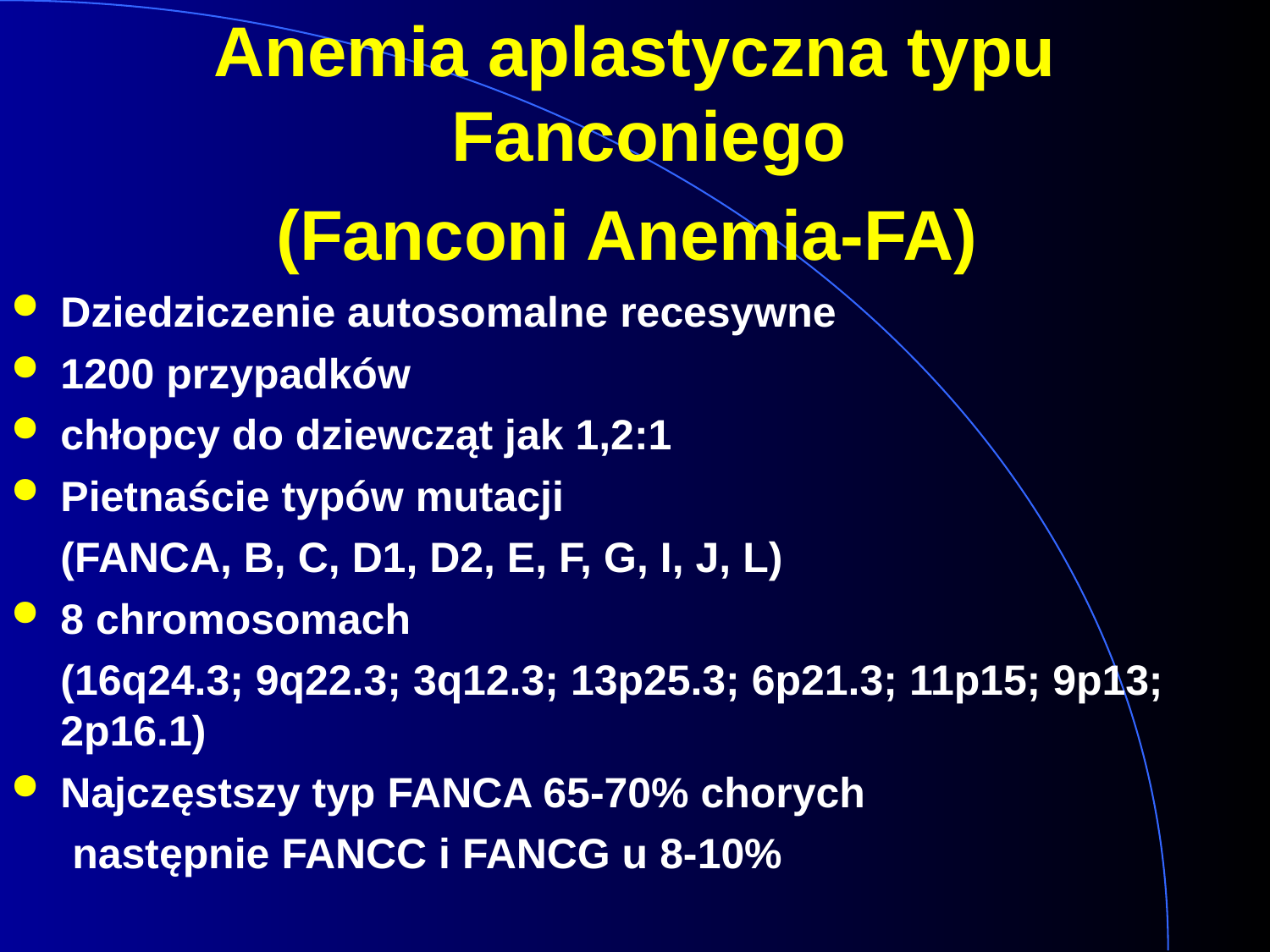

Anemia aplastyczna typu Fanconiego
(Fanconi Anemia-FA)
Dziedziczenie autosomalne recesywne
1200 przypadków
chłopcy do dziewcząt jak 1,2:1
Pietnaście typów mutacji
	(FANCA, B, C, D1, D2, E, F, G, I, J, L)
8 chromosomach
	(16q24.3; 9q22.3; 3q12.3; 13p25.3; 6p21.3; 11p15; 9p13; 2p16.1)
Najczęstszy typ FANCA 65-70% chorych
	 następnie FANCC i FANCG u 8-10%